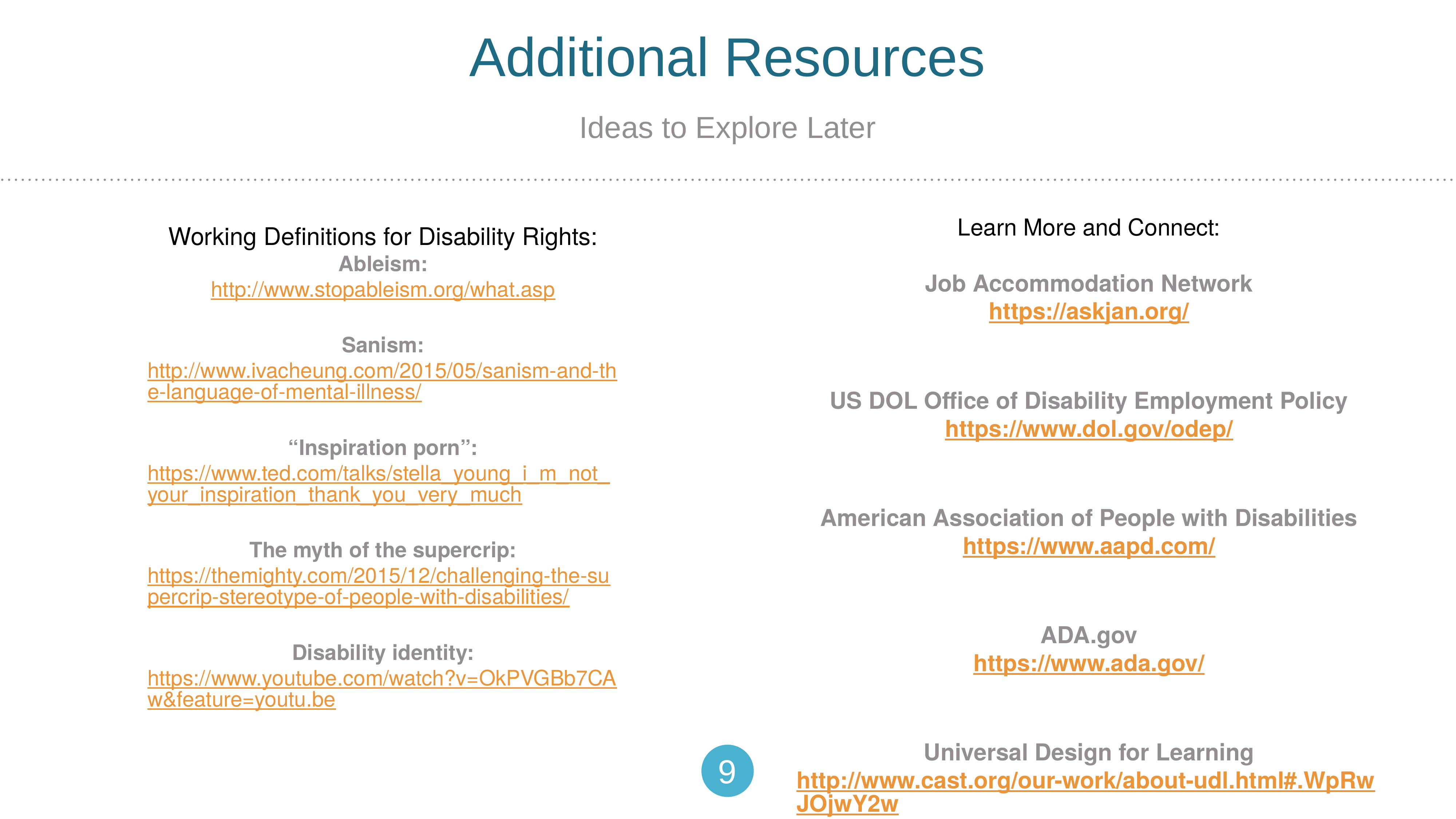

Additional Resources
Ideas to Explore Later
Learn More and Connect:

Job Accommodation Network
https://askjan.org/

US DOL Office of Disability Employment Policy
https://www.dol.gov/odep/

American Association of People with Disabilities
https://www.aapd.com/

ADA.gov
https://www.ada.gov/

Universal Design for Learning
http://www.cast.org/our-work/about-udl.html#.WpRwJOjwY2w

Working Definitions for Disability Rights:
Ableism:
http://www.stopableism.org/what.asp

Sanism:
http://www.ivacheung.com/2015/05/sanism-and-the-language-of-mental-illness/

“Inspiration porn”:
https://www.ted.com/talks/stella_young_i_m_not_your_inspiration_thank_you_very_much

The myth of the supercrip:
https://themighty.com/2015/12/challenging-the-supercrip-stereotype-of-people-with-disabilities/

Disability identity:
https://www.youtube.com/watch?v=OkPVGBb7CAw&feature=youtu.be

9